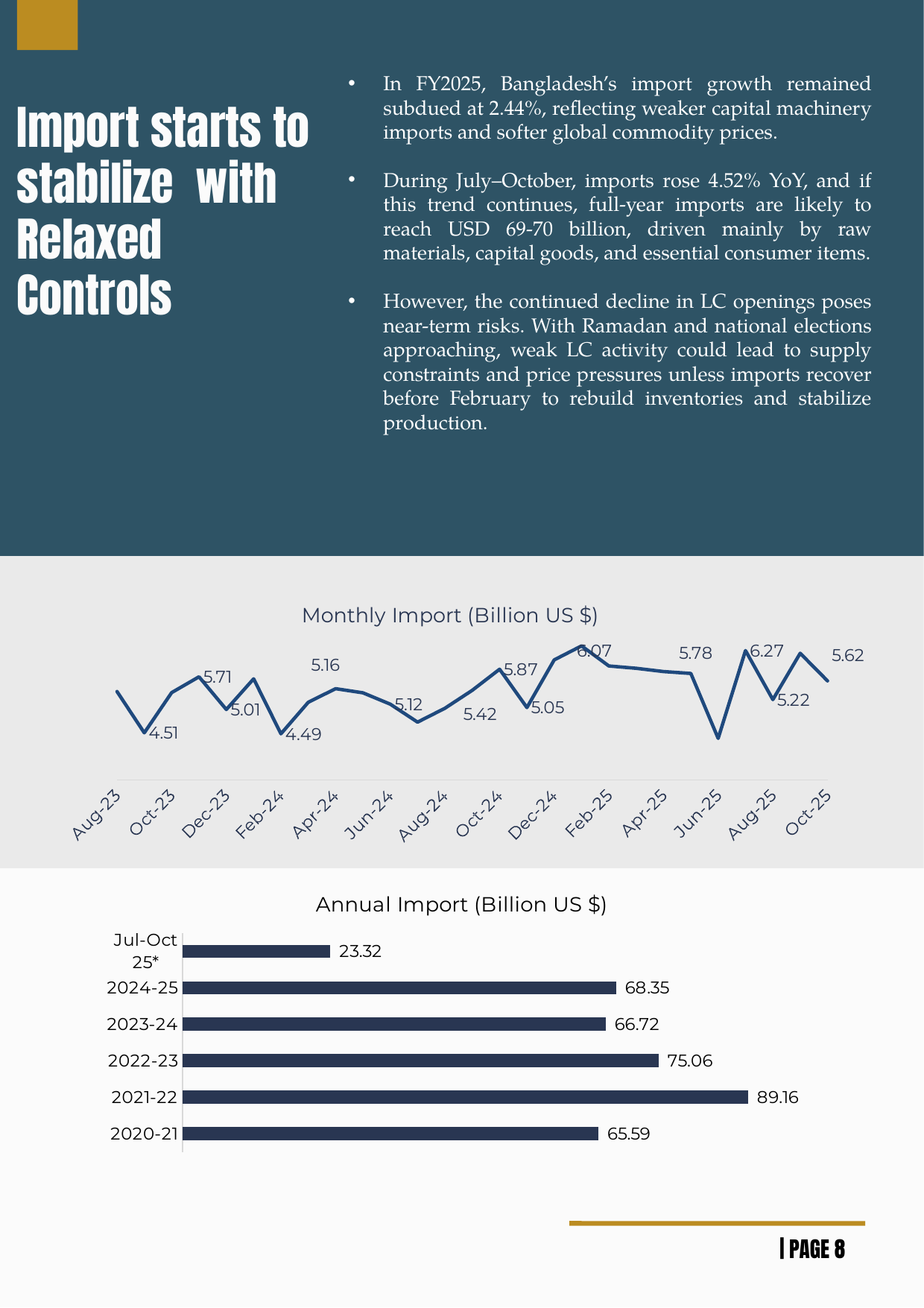

In FY2025, Bangladesh’s import growth remained subdued at 2.44%, reflecting weaker capital machinery imports and softer global commodity prices.

During July–October, imports rose 4.52% YoY, and if this trend continues, full-year imports are likely to reach USD 69-70 billion, driven mainly by raw materials, capital goods, and essential consumer items.

However, the continued decline in LC openings poses near-term risks. With Ramadan and national elections approaching, weak LC activity could lead to supply constraints and price pressures unless imports recover before February to rebuild inventories and stabilize production.

Import starts to stabilize  with Relaxed Controls

### Chart: Monthly Import (Billion US $)

| Category |  |
|---|---|
| 45161 | 5.39395706414457 |
| 45192 | 4.50805294580673 |
| 45200 | 5.37019658593217 |
| 45231 | 5.7081093756783705 |
| 45261 | 5.0082647232649995 |
| 45292 | 5.6646858932111 |
| 45323 | 4.4873898371496495 |
| 45352 | 5.1642883106180895 |
| 45383 | 5.45357232585714 |
| 45413 | 5.365280983741189 |
| 45444 | 5.1220768240813905 |
| 45474 | 4.737184031 |
| 45505 | 5.035065216 |
| 45536 | 5.4193774569999995 |
| 45566 | 5.870744313 |
| 45597 | 5.05 |
| 45650 | 6.07 |
| 45658 | 6.37 |
| 45690 | 5.94 |
| 45719 | 5.89 |
| 45751 | 5.82 |
| 45782 | 5.78 |
| 45814 | 4.39 |
| 45845 | 6.27 |
| 45877 | 5.22 |
| 45909 | 6.212 |
| 45941 | 5.621 |
8

### Chart: Annual Import (Billion US $)

| Category |  |
|---|---|
| 2020-21 | 65.59 |
| 2021-22 | 89.16 |
| 2022-23 | 75.06 |
| 2023-24 | 66.72 |
| 2024-25 | 68.35 |
| Jul-Oct 25* | 23.323 |
| PAGE 8